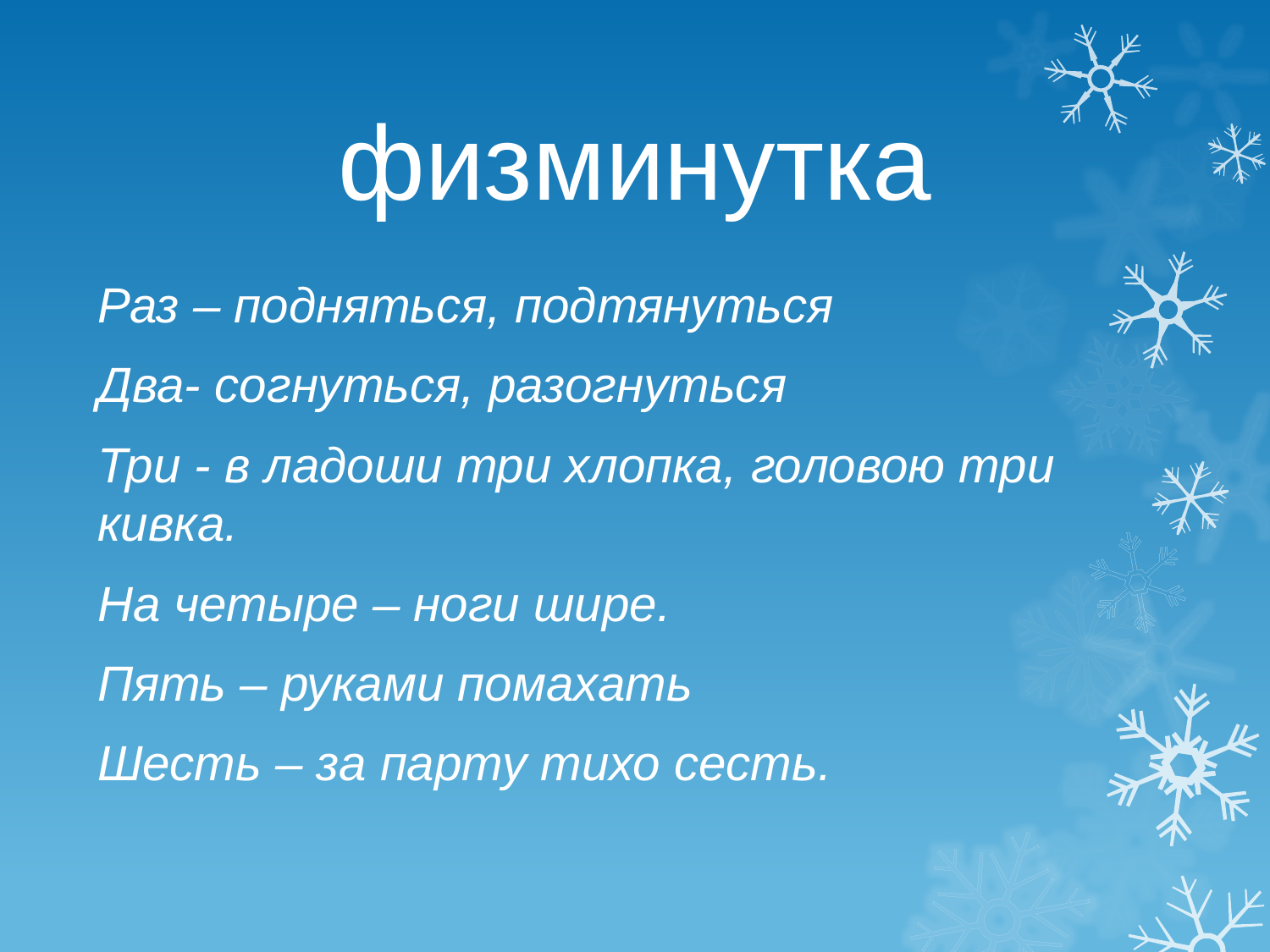

# физминутка
Раз – подняться, подтянуться
Два- согнуться, разогнуться
Три - в ладоши три хлопка, головою три кивка.
На четыре – ноги шире.
Пять – руками помахать
Шесть – за парту тихо сесть.